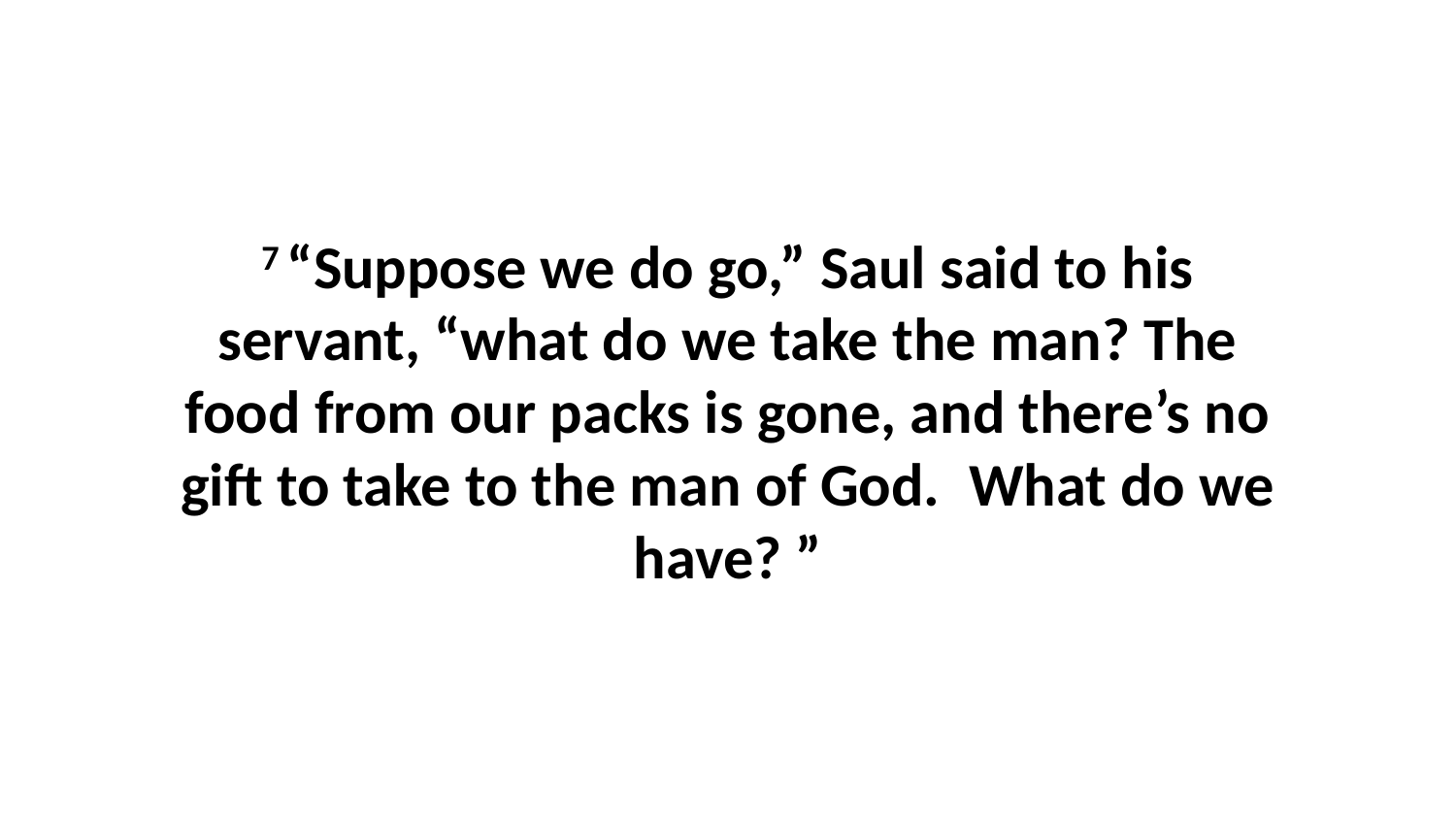

7 “Suppose we do go,” Saul said to his servant, “what do we take the man? The food from our packs is gone, and there’s no gift to take to the man of God.  What do we have? ”